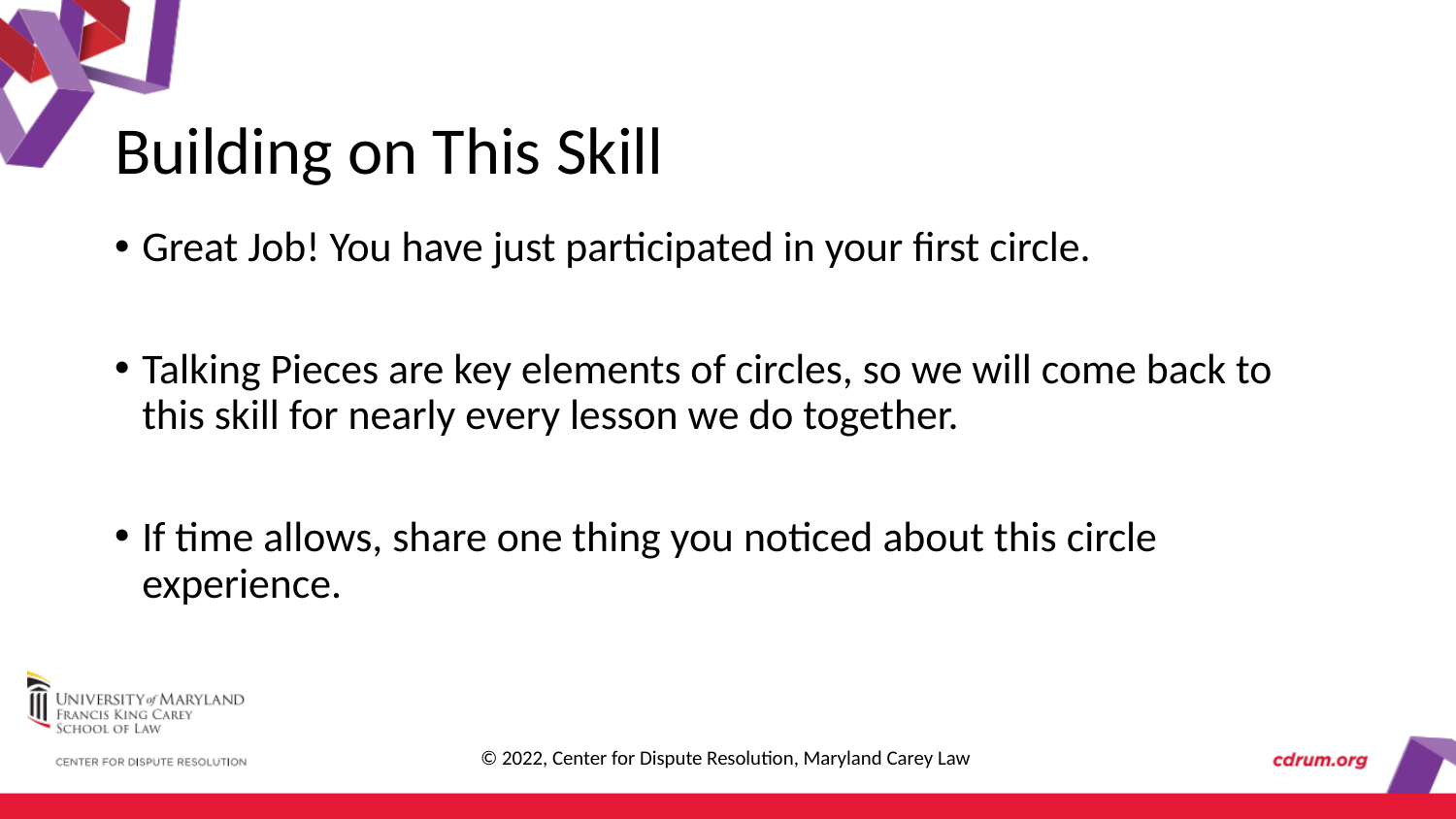

# Building on This Skill
Great Job! You have just participated in your first circle.

Talking Pieces are key elements of circles, so we will come back to this skill for nearly every lesson we do together.

If time allows, share one thing you noticed about this circle experience.
© 2022, Center for Dispute Resolution, Maryland Carey Law